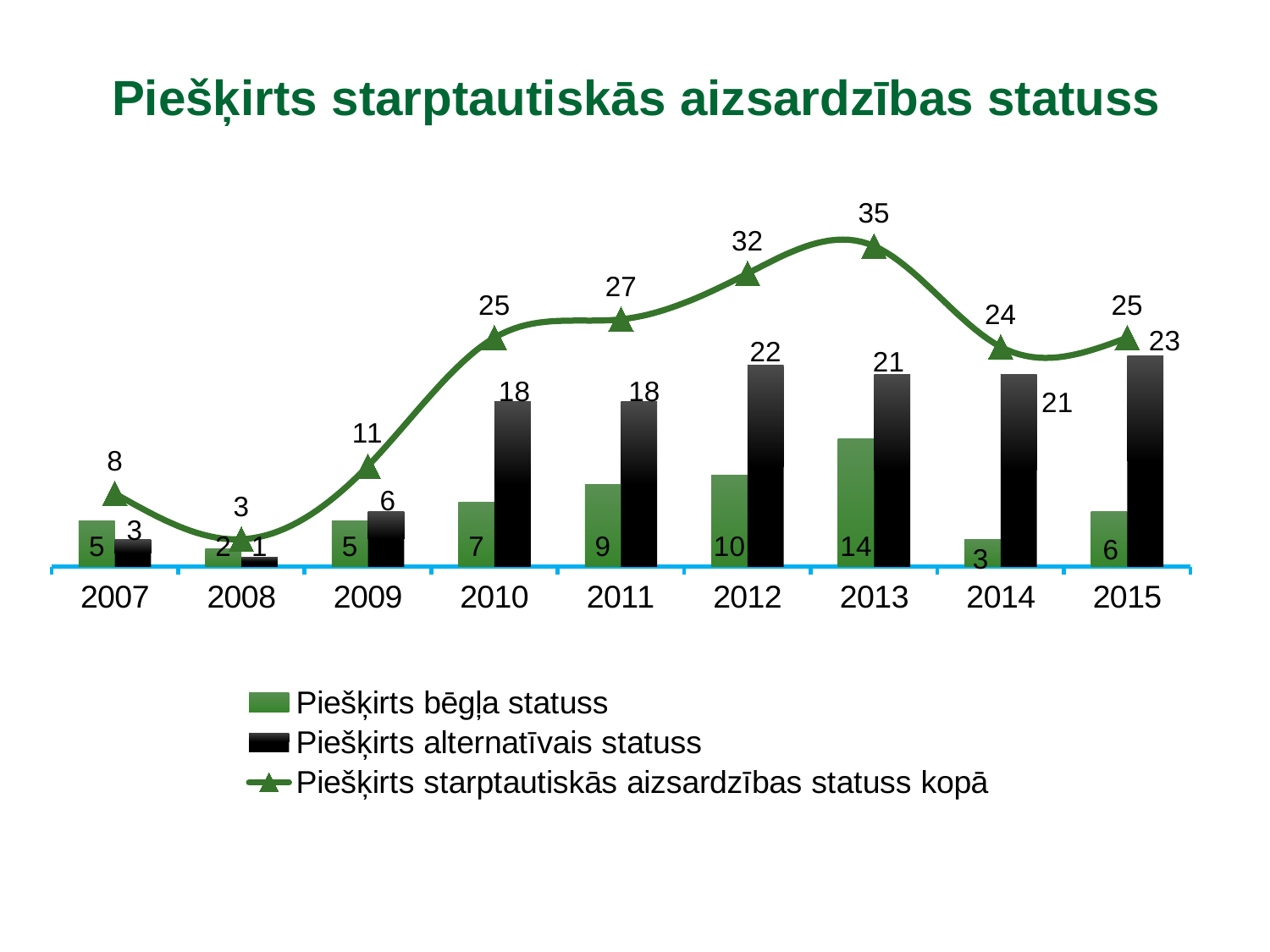

# Piešķirts starptautiskās aizsardzības statuss

### Chart

| Category | Piešķirts bēgļa statuss | Piešķirts alternatīvais statuss | Piešķirts starptautiskās aizsardzības statuss kopā |
|---|---|---|---|
| 2007 | 5.0 | 3.0 | 8.0 |
| 2008 | 2.0 | 1.0 | 3.0 |
| 2009 | 5.0 | 6.0 | 11.0 |
| 2010 | 7.0 | 18.0 | 25.0 |
| 2011 | 9.0 | 18.0 | 27.0 |
| 2012 | 10.0 | 22.0 | 32.0 |
| 2013 | 14.0 | 21.0 | 35.0 |
| 2014 | 3.0 | 21.0 | 24.0 |
| 2015 | 6.0 | 23.0 | 25.0 |